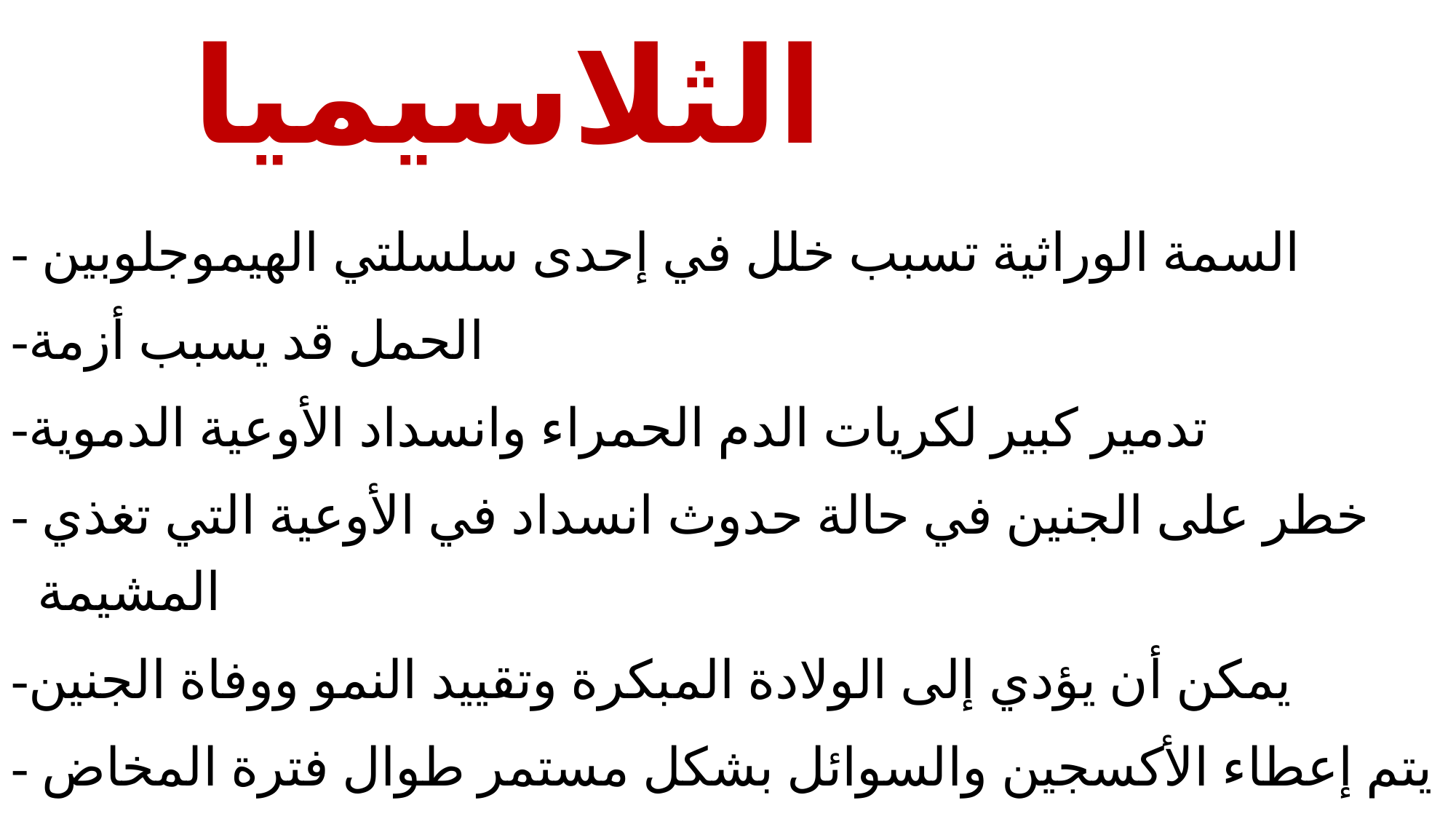

# الثلاسيميا
- السمة الوراثية تسبب خلل في إحدى سلسلتي الهيموجلوبين
-الحمل قد يسبب أزمة
-تدمير كبير لكريات الدم الحمراء وانسداد الأوعية الدموية
- خطر على الجنين في حالة حدوث انسداد في الأوعية التي تغذي المشيمة
-يمكن أن يؤدي إلى الولادة المبكرة وتقييد النمو ووفاة الجنين
- يتم إعطاء الأكسجين والسوائل بشكل مستمر طوال فترة المخاض